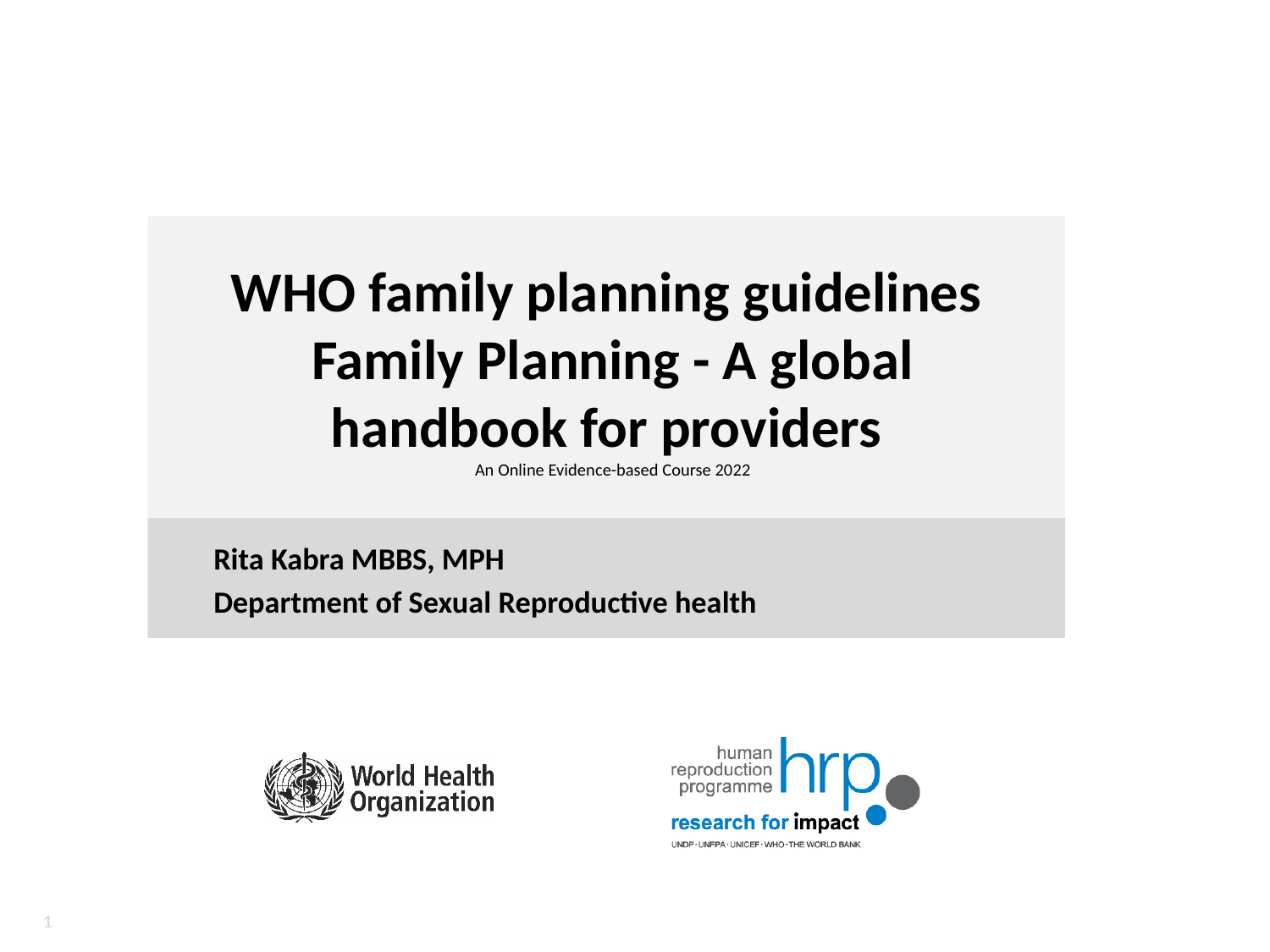

# WHO family planning guidelines Family Planning - A global handbook for providers An Online Evidence-based Course 2022
Rita Kabra MBBS, MPH
Department of Sexual Reproductive health